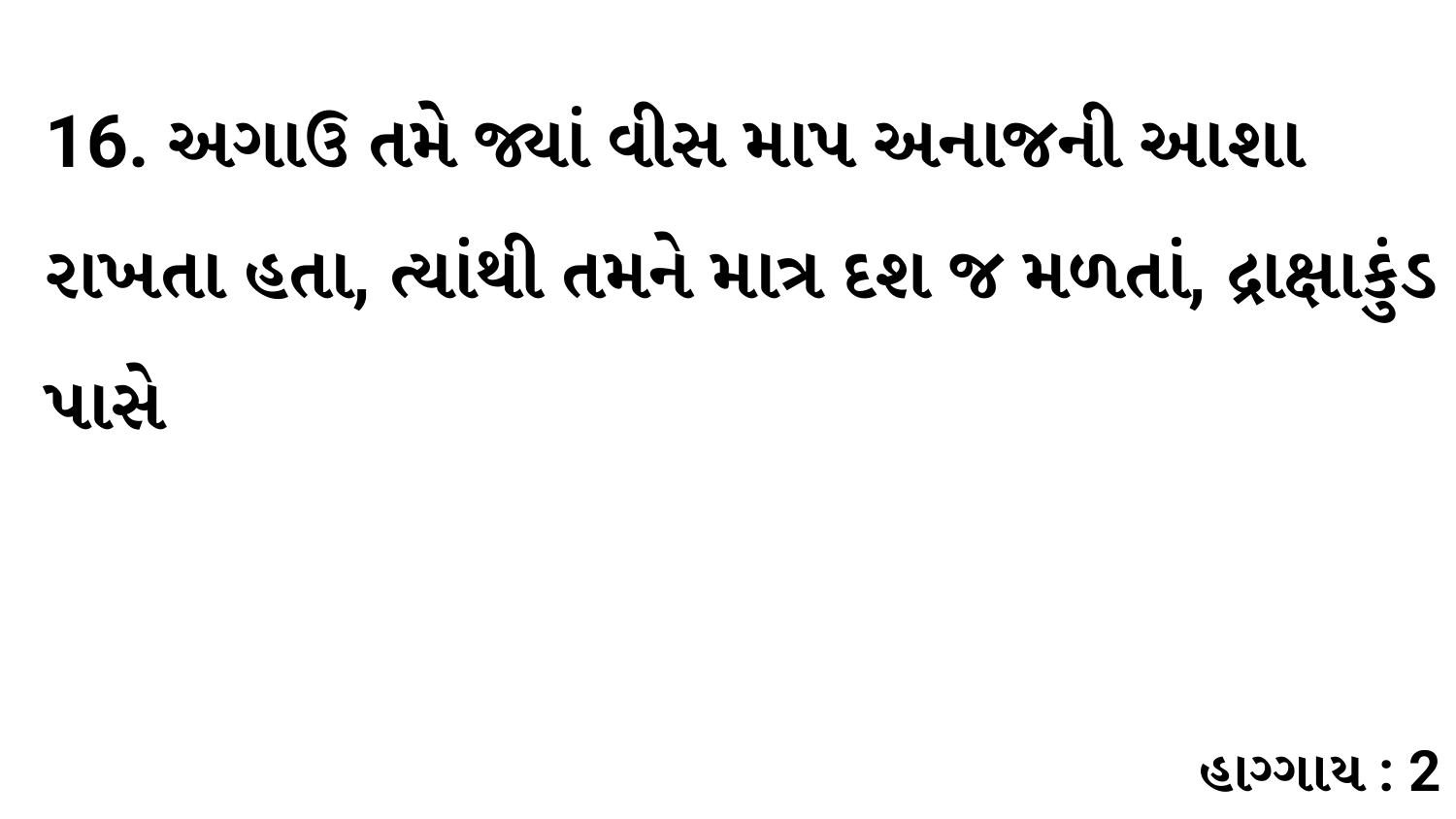

16. અગાઉ તમે જ્યાં વીસ માપ અનાજની આશા રાખતા હતા, ત્યાંથી તમને માત્ર દશ જ મળતાં, દ્રાક્ષાકુંડ પાસે
હાગ્ગાય : 2